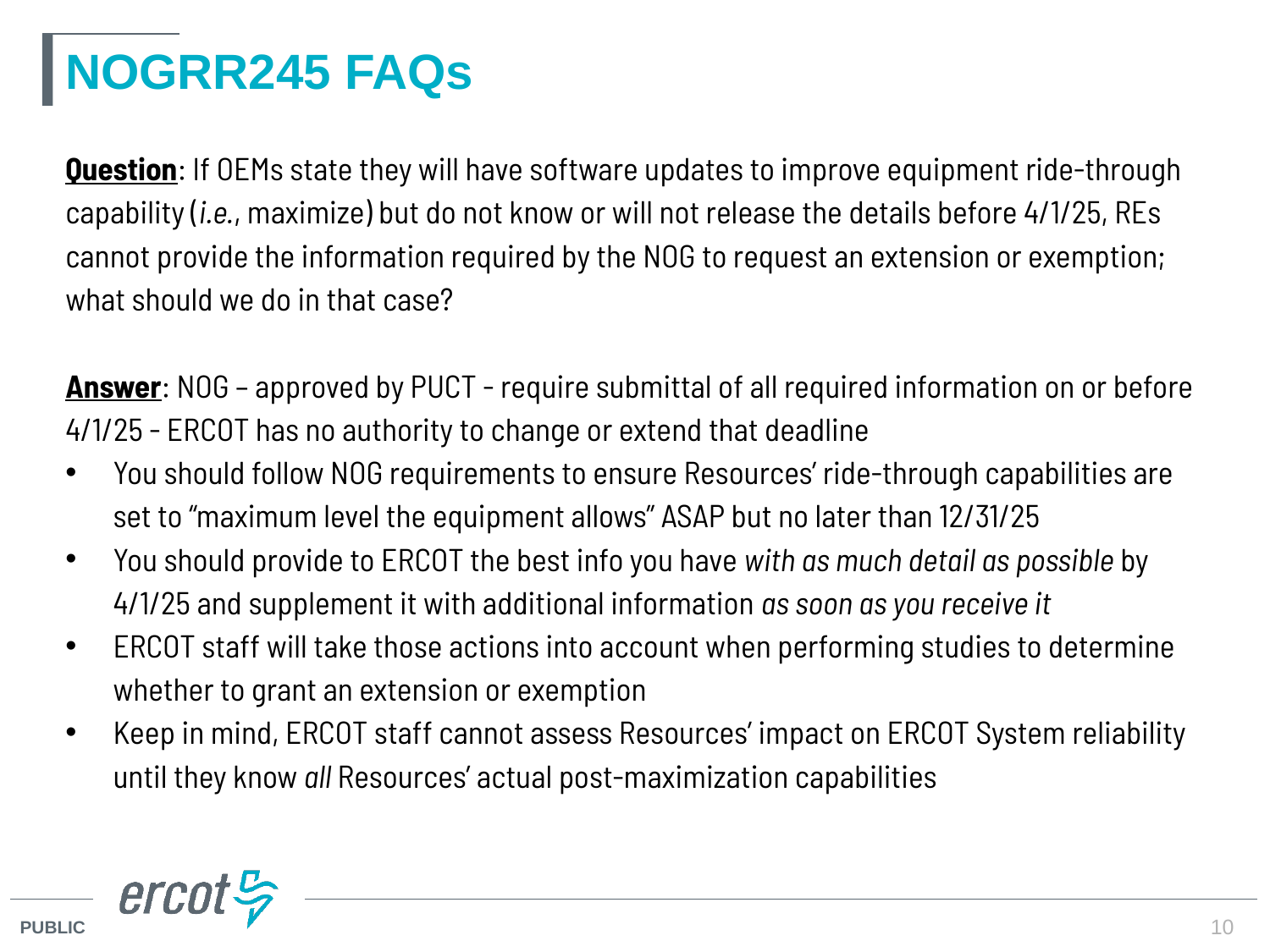

# NOGRR245 FAQs
Question: If OEMs state they will have software updates to improve equipment ride-through capability (i.e., maximize) but do not know or will not release the details before 4/1/25, REs cannot provide the information required by the NOG to request an extension or exemption; what should we do in that case?

Answer: NOG – approved by PUCT - require submittal of all required information on or before 4/1/25 - ERCOT has no authority to change or extend that deadline
You should follow NOG requirements to ensure Resources’ ride-through capabilities are set to “maximum level the equipment allows” ASAP but no later than 12/31/25
You should provide to ERCOT the best info you have with as much detail as possible by 4/1/25 and supplement it with additional information as soon as you receive it
ERCOT staff will take those actions into account when performing studies to determine whether to grant an extension or exemption
Keep in mind, ERCOT staff cannot assess Resources’ impact on ERCOT System reliability until they know all Resources’ actual post-maximization capabilities
10